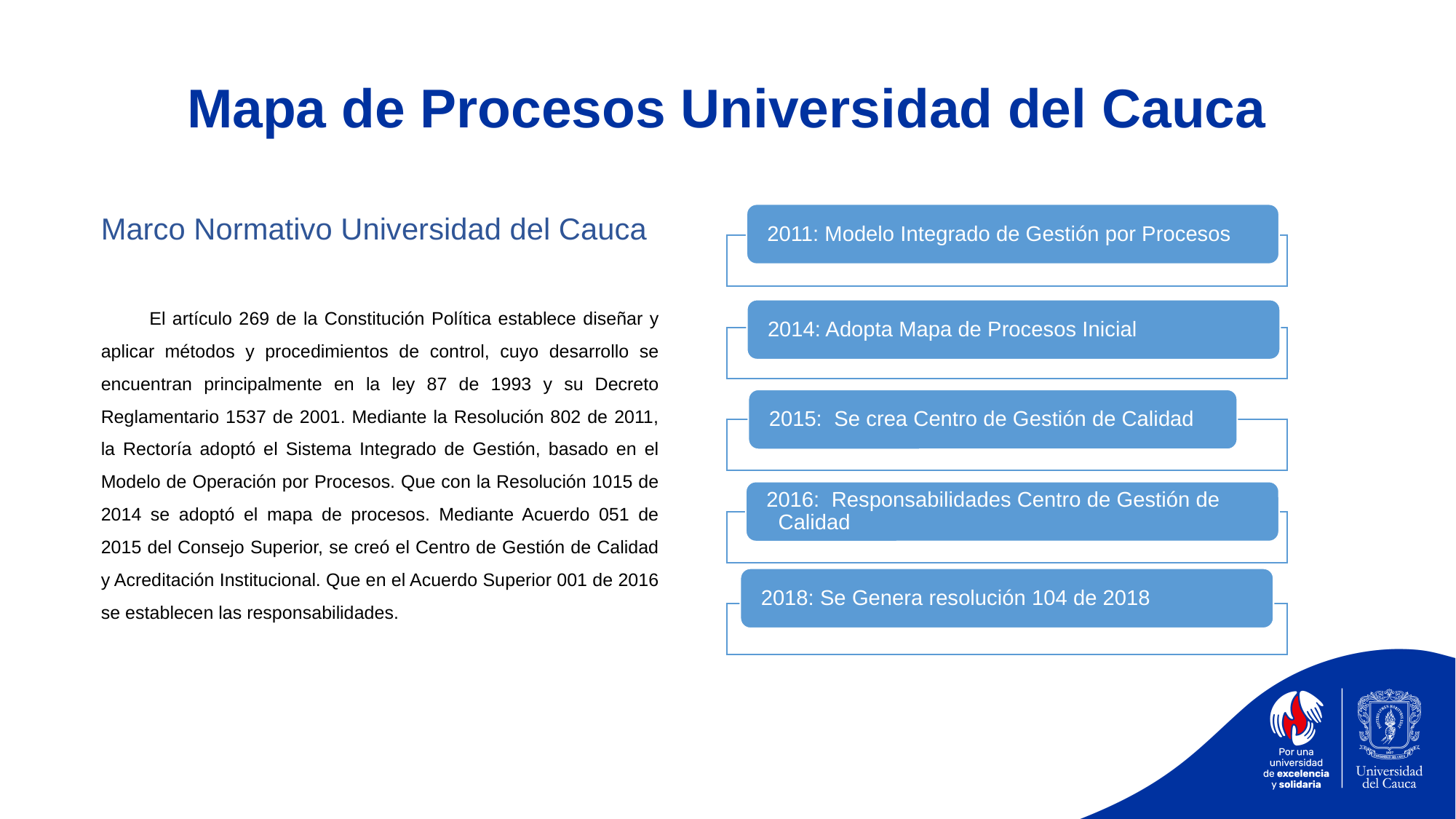

Mapa de Procesos Universidad del Cauca

Marco Normativo Universidad del Cauca
2011: Modelo Integrado de Gestión por Procesos
2014: Adopta Mapa de Procesos Inicial
2015:  Se crea Centro de Gestión de Calidad
2016:  Responsabilidades Centro de Gestión de         Calidad
2018: Se Genera resolución 104 de 2018
       El artículo 269 de la Constitución Política establece diseñar y aplicar métodos y procedimientos de control, cuyo desarrollo se encuentran principalmente en la ley 87 de 1993 y su Decreto Reglamentario 1537 de 2001. Mediante la Resolución 802 de 2011, la Rectoría adoptó el Sistema Integrado de Gestión, basado en el Modelo de Operación por Procesos. Que con la Resolución 1015 de 2014 se adoptó el mapa de procesos. Mediante Acuerdo 051 de 2015 del Consejo Superior, se creó el Centro de Gestión de Calidad y Acreditación Institucional. Que en el Acuerdo Superior 001 de 2016 se establecen las responsabilidades.